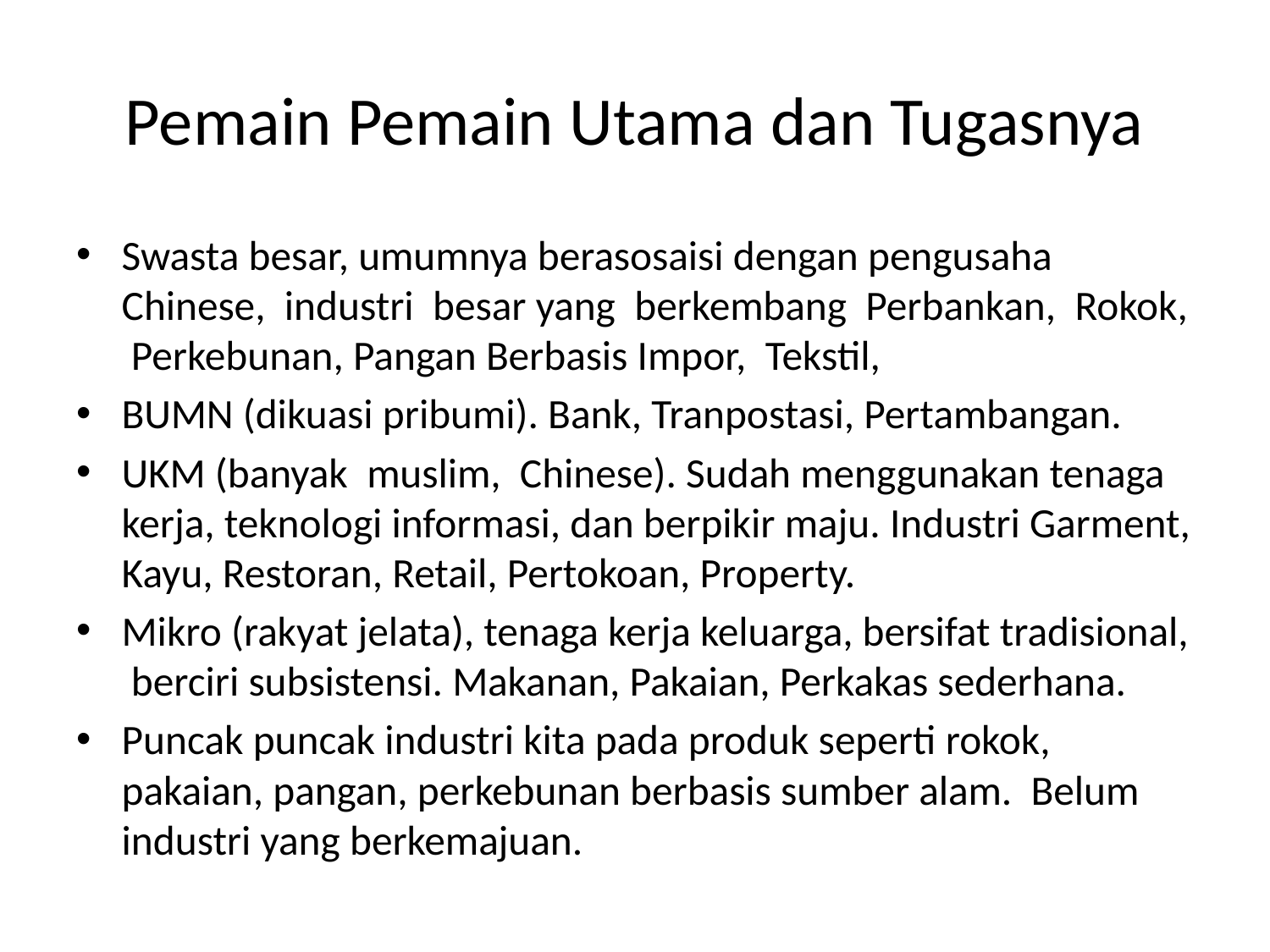

# Pemain Pemain Utama dan Tugasnya
Swasta besar, umumnya berasosaisi dengan pengusaha Chinese,  industri  besar yang  berkembang  Perbankan,  Rokok,  Perkebunan, Pangan Berbasis Impor,  Tekstil,
BUMN (dikuasi pribumi). Bank, Tranpostasi, Pertambangan.
UKM (banyak  muslim,  Chinese). Sudah menggunakan tenaga kerja, teknologi informasi, dan berpikir maju. Industri Garment, Kayu, Restoran, Retail, Pertokoan, Property.
Mikro (rakyat jelata), tenaga kerja keluarga, bersifat tradisional,  berciri subsistensi. Makanan, Pakaian, Perkakas sederhana.
Puncak puncak industri kita pada produk seperti rokok, pakaian, pangan, perkebunan berbasis sumber alam.  Belum industri yang berkemajuan.